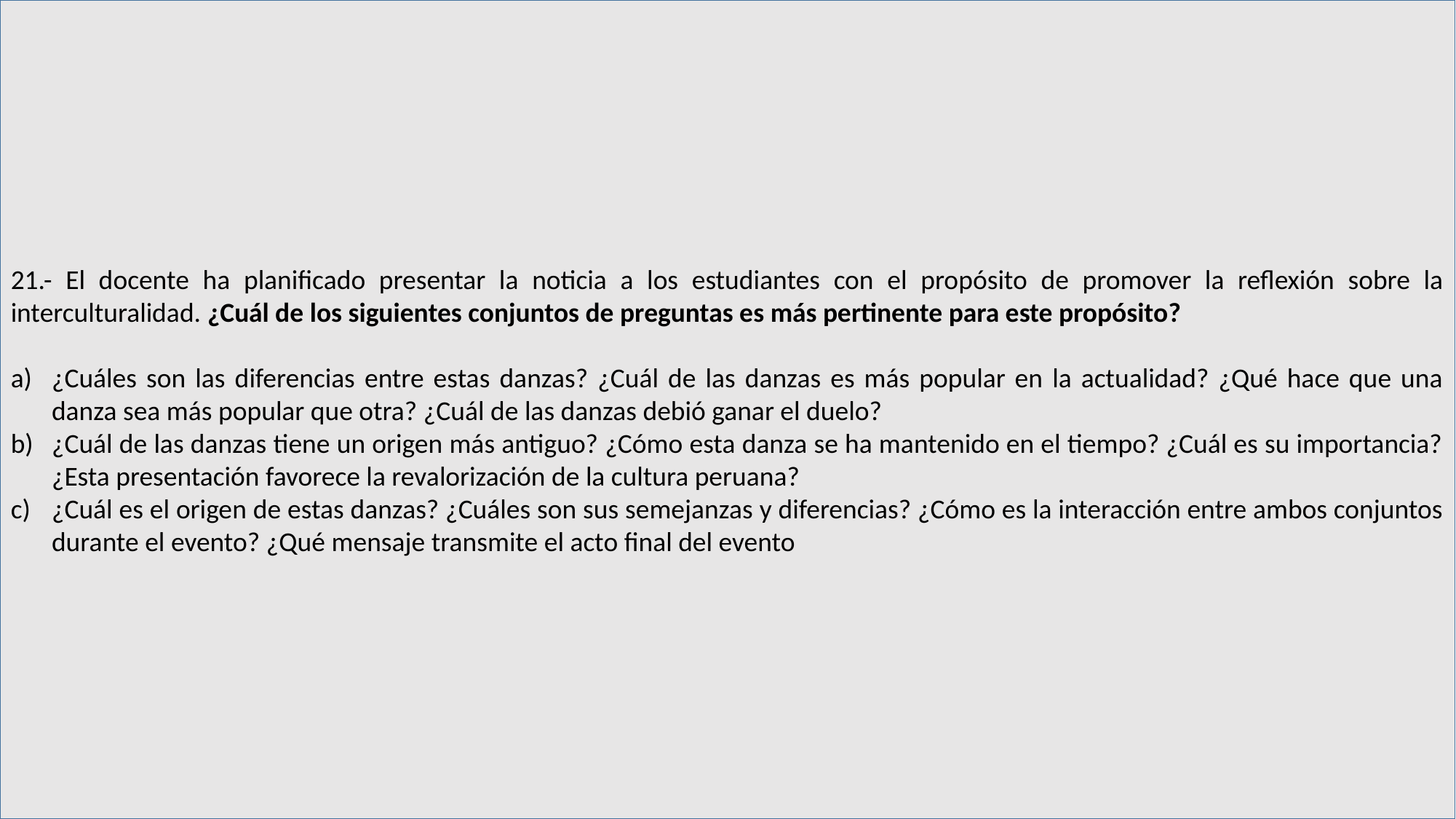

21.- El docente ha planificado presentar la noticia a los estudiantes con el propósito de promover la reflexión sobre la interculturalidad. ¿Cuál de los siguientes conjuntos de preguntas es más pertinente para este propósito?

¿Cuáles son las diferencias entre estas danzas? ¿Cuál de las danzas es más popular en la actualidad? ¿Qué hace que una danza sea más popular que otra? ¿Cuál de las danzas debió ganar el duelo?
¿Cuál de las danzas tiene un origen más antiguo? ¿Cómo esta danza se ha mantenido en el tiempo? ¿Cuál es su importancia? ¿Esta presentación favorece la revalorización de la cultura peruana?
¿Cuál es el origen de estas danzas? ¿Cuáles son sus semejanzas y diferencias? ¿Cómo es la interacción entre ambos conjuntos durante el evento? ¿Qué mensaje transmite el acto final del evento